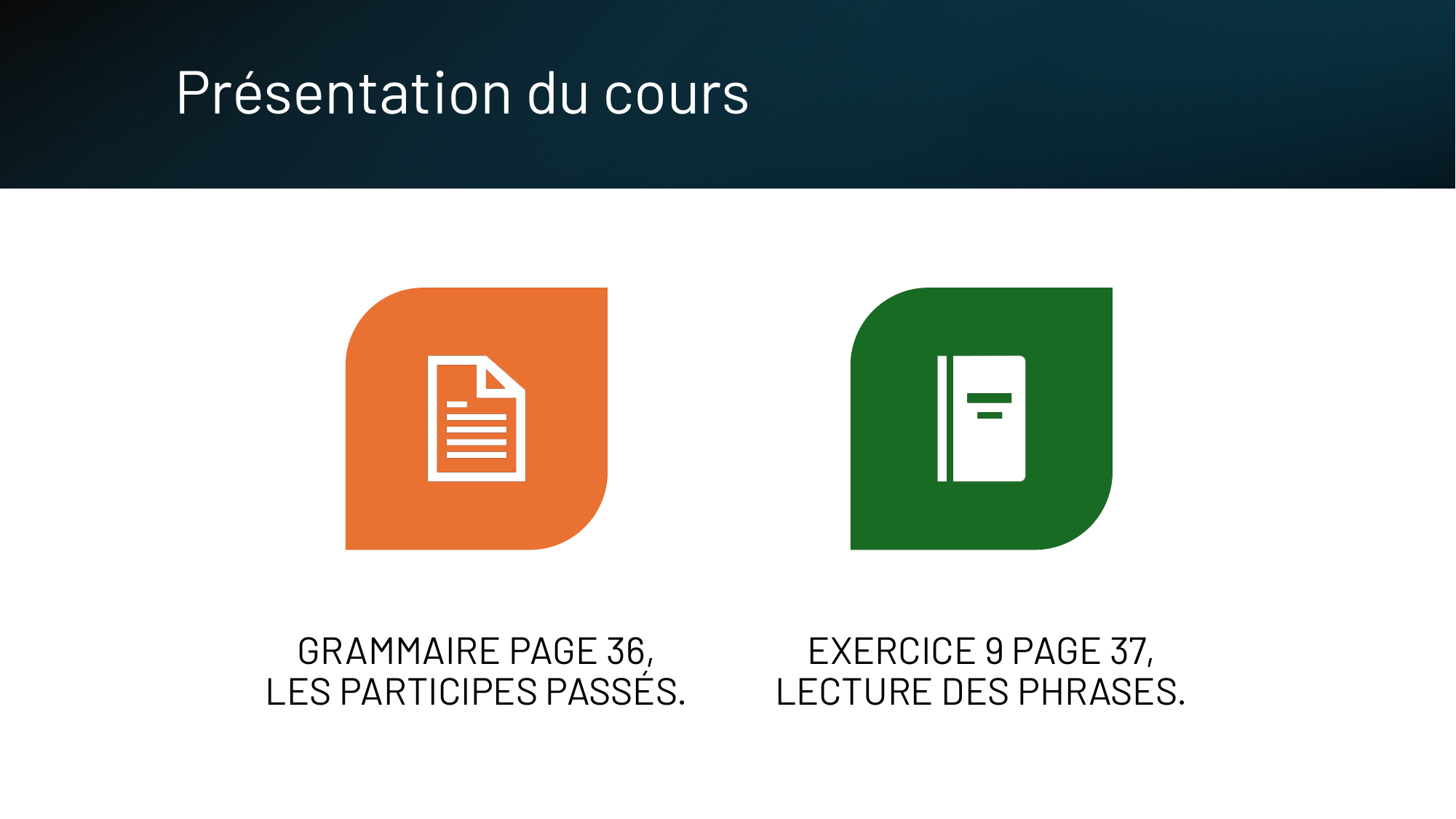

# Présentation du cours
Grammaire page 36, les participes passés.
Exercice 9 page 37, lecture des phrases.